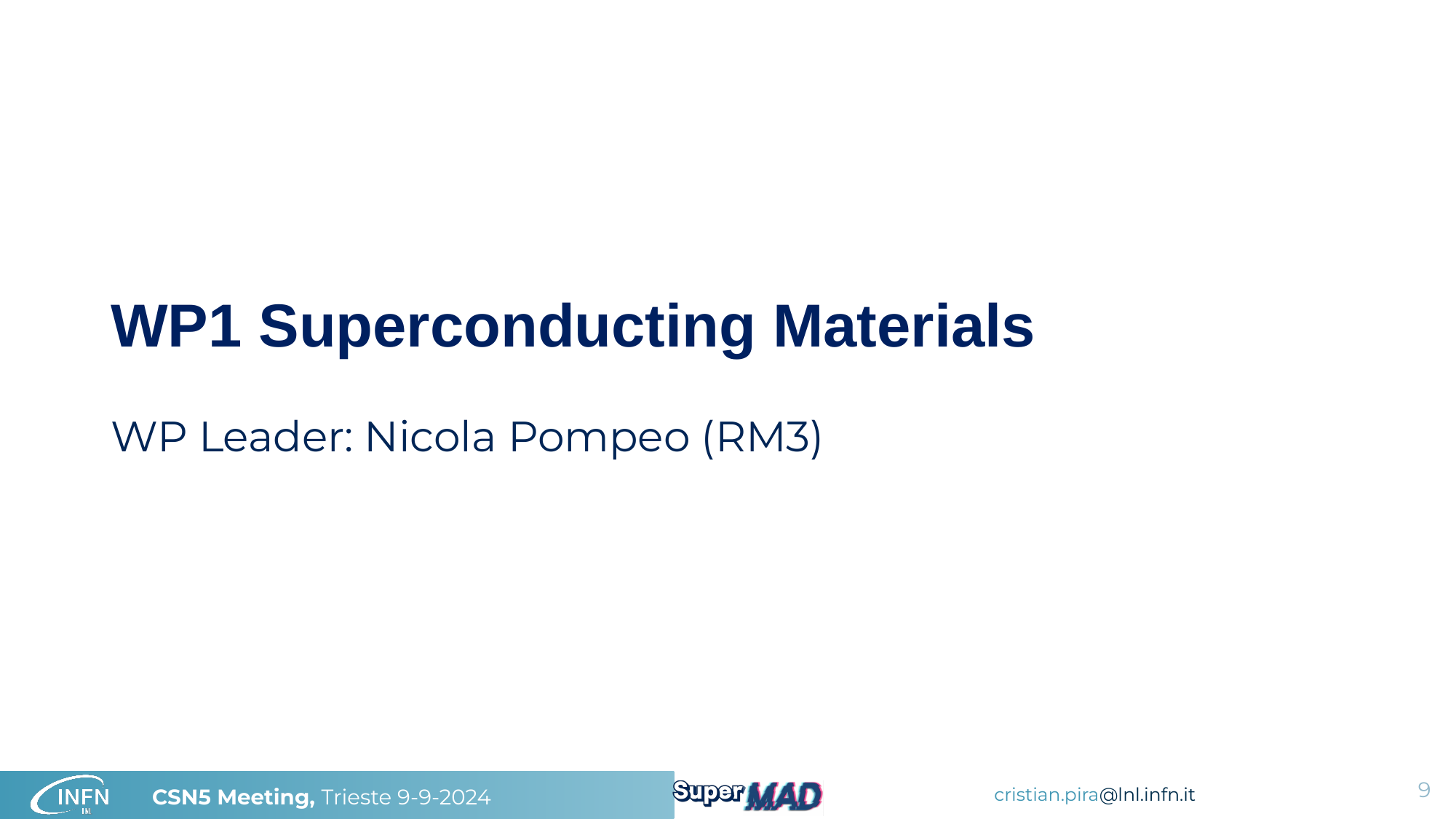

# WP1 Superconducting Materials
WP Leader: Nicola Pompeo (RM3)
9